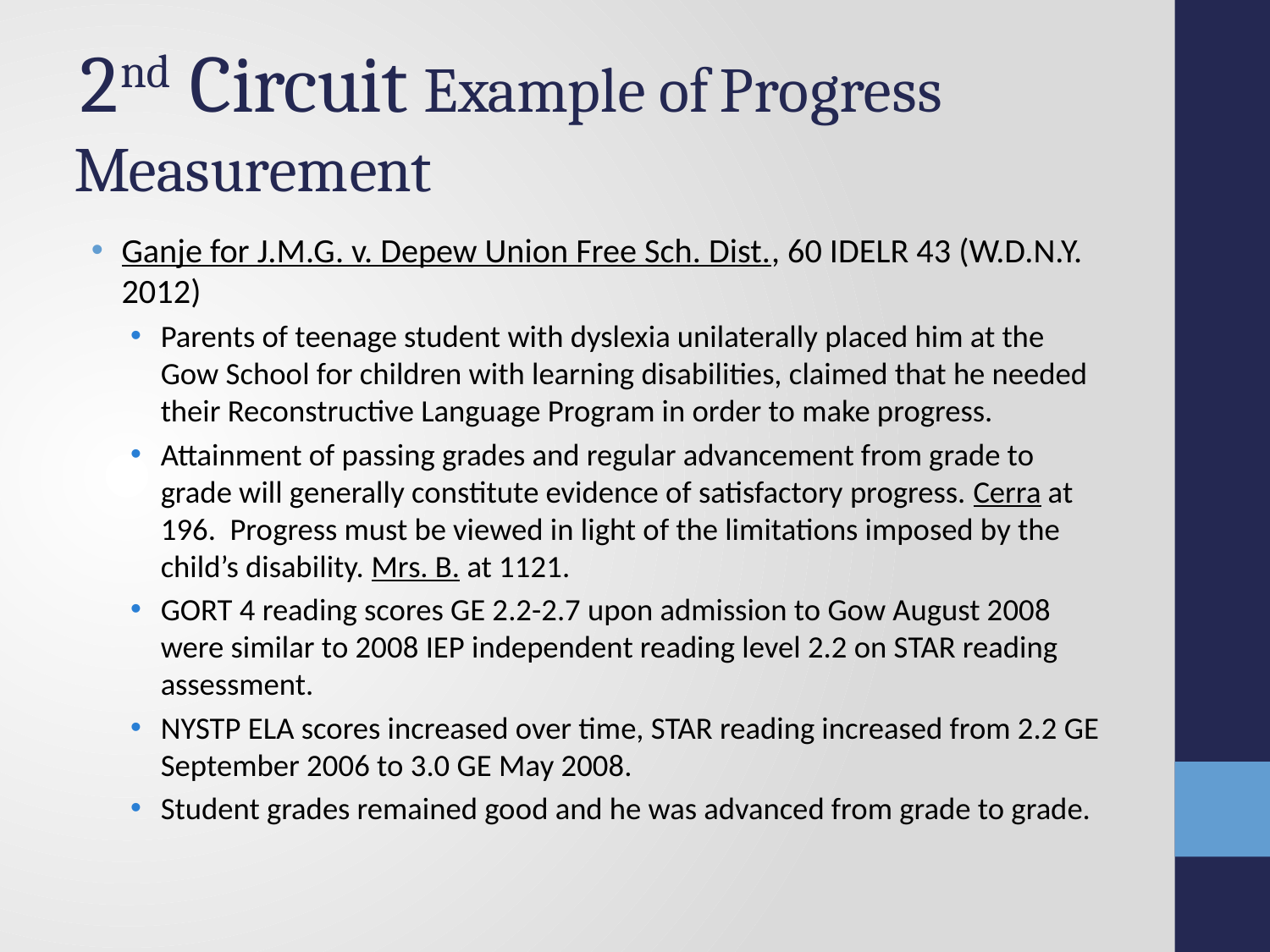

# 2nd Circuit Example of Progress Measurement
Ganje for J.M.G. v. Depew Union Free Sch. Dist., 60 IDELR 43 (W.D.N.Y. 2012)
Parents of teenage student with dyslexia unilaterally placed him at the Gow School for children with learning disabilities, claimed that he needed their Reconstructive Language Program in order to make progress.
Attainment of passing grades and regular advancement from grade to grade will generally constitute evidence of satisfactory progress. Cerra at 196.  Progress must be viewed in light of the limitations imposed by the child’s disability. Mrs. B. at 1121.
GORT 4 reading scores GE 2.2-2.7 upon admission to Gow August 2008 were similar to 2008 IEP independent reading level 2.2 on STAR reading assessment.
NYSTP ELA scores increased over time, STAR reading increased from 2.2 GE September 2006 to 3.0 GE May 2008.
Student grades remained good and he was advanced from grade to grade.